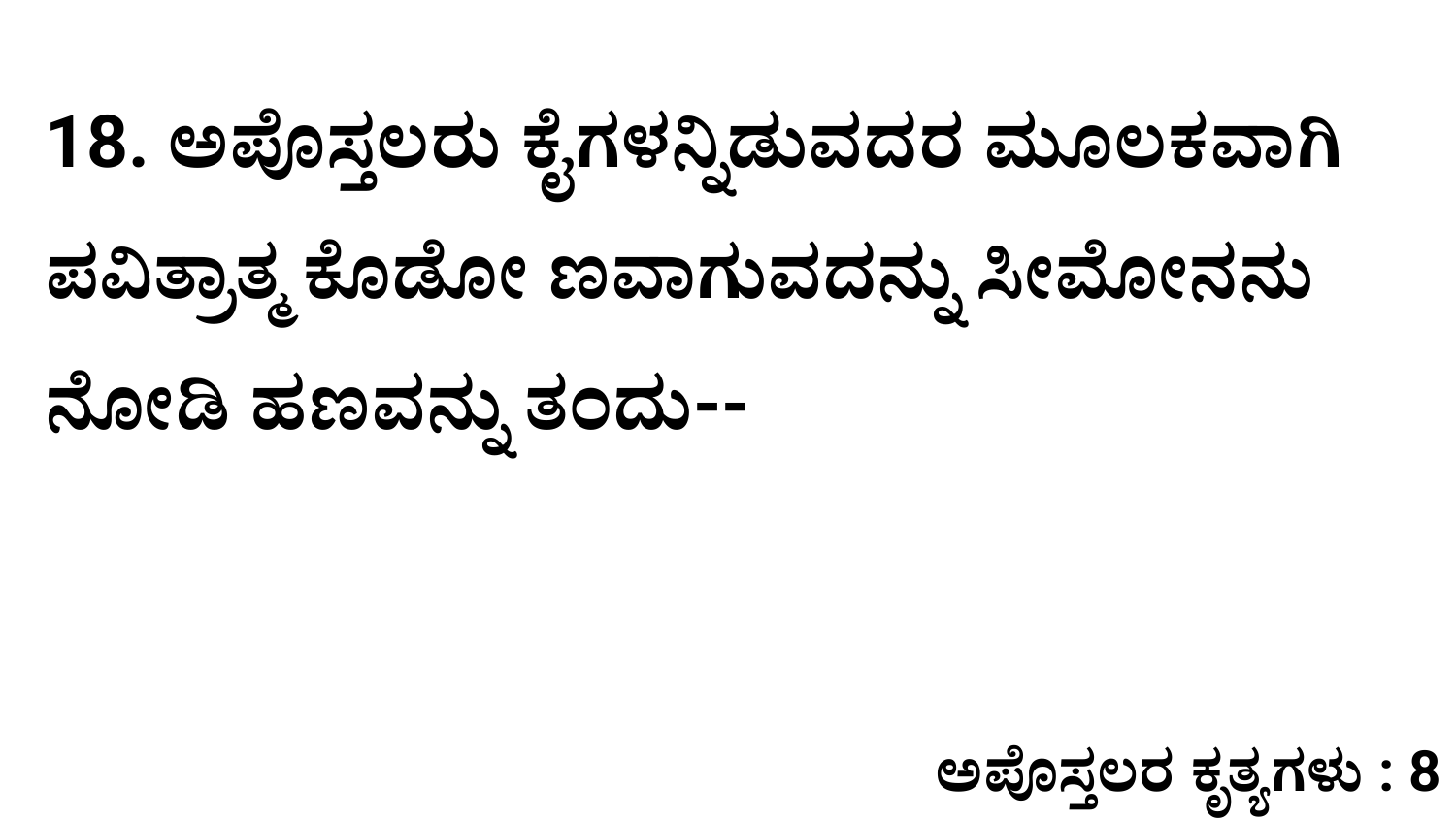

18. ಅಪೊಸ್ತಲರು ಕೈಗಳನ್ನಿಡುವದರ ಮೂಲಕವಾಗಿ ಪವಿತ್ರಾತ್ಮ ಕೊಡೋ ಣವಾಗುವದನ್ನು ಸೀಮೋನನು ನೋಡಿ ಹಣವನ್ನು ತಂದು--
ಅಪೊಸ್ತಲರ ಕೃತ್ಯಗಳು : 8